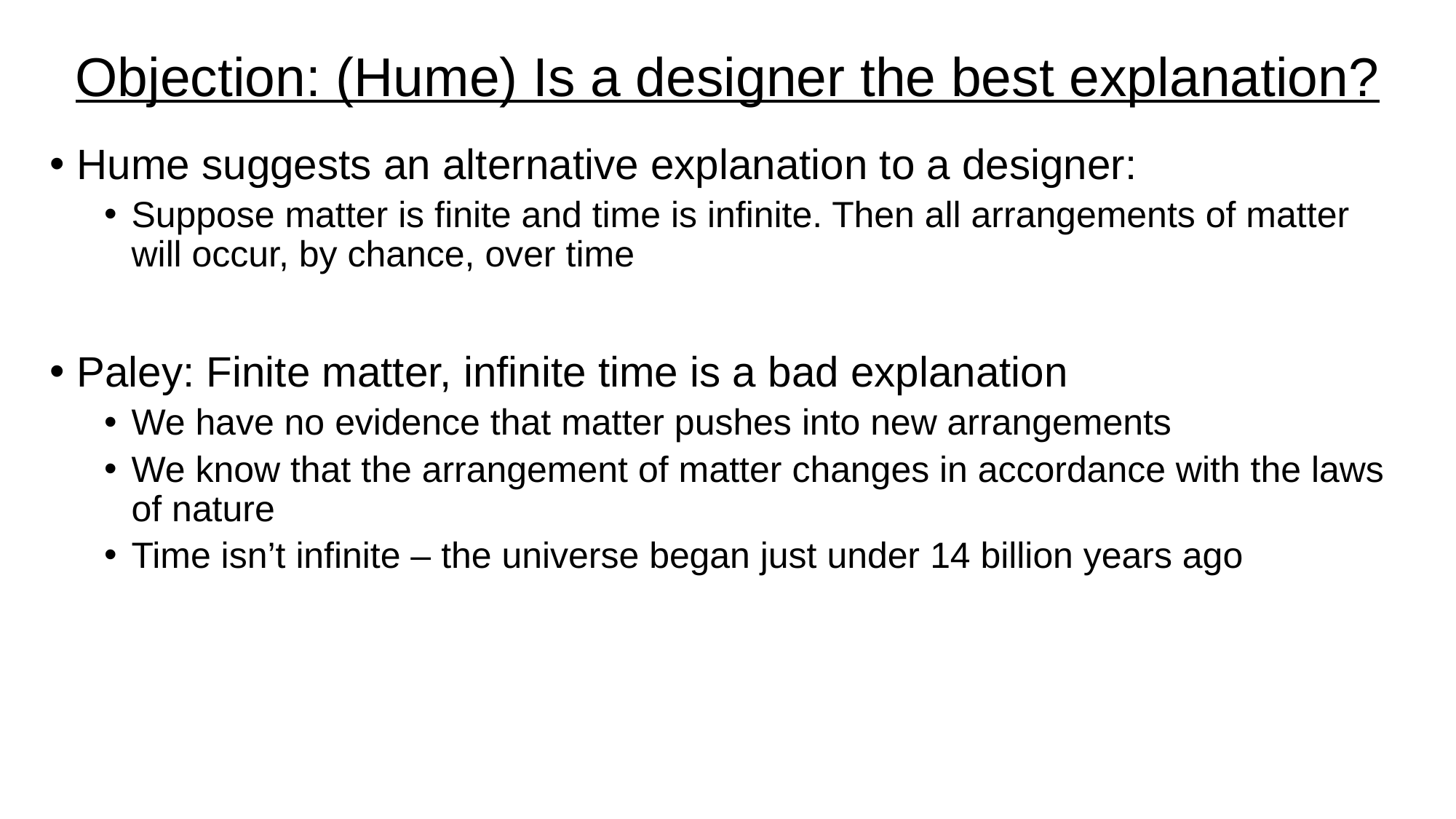

# Objection: (Hume) Is a designer the best explanation?
Hume suggests an alternative explanation to a designer:
Suppose matter is finite and time is infinite. Then all arrangements of matter will occur, by chance, over time

Paley: Finite matter, infinite time is a bad explanation
We have no evidence that matter pushes into new arrangements
We know that the arrangement of matter changes in accordance with the laws of nature
Time isn’t infinite – the universe began just under 14 billion years ago